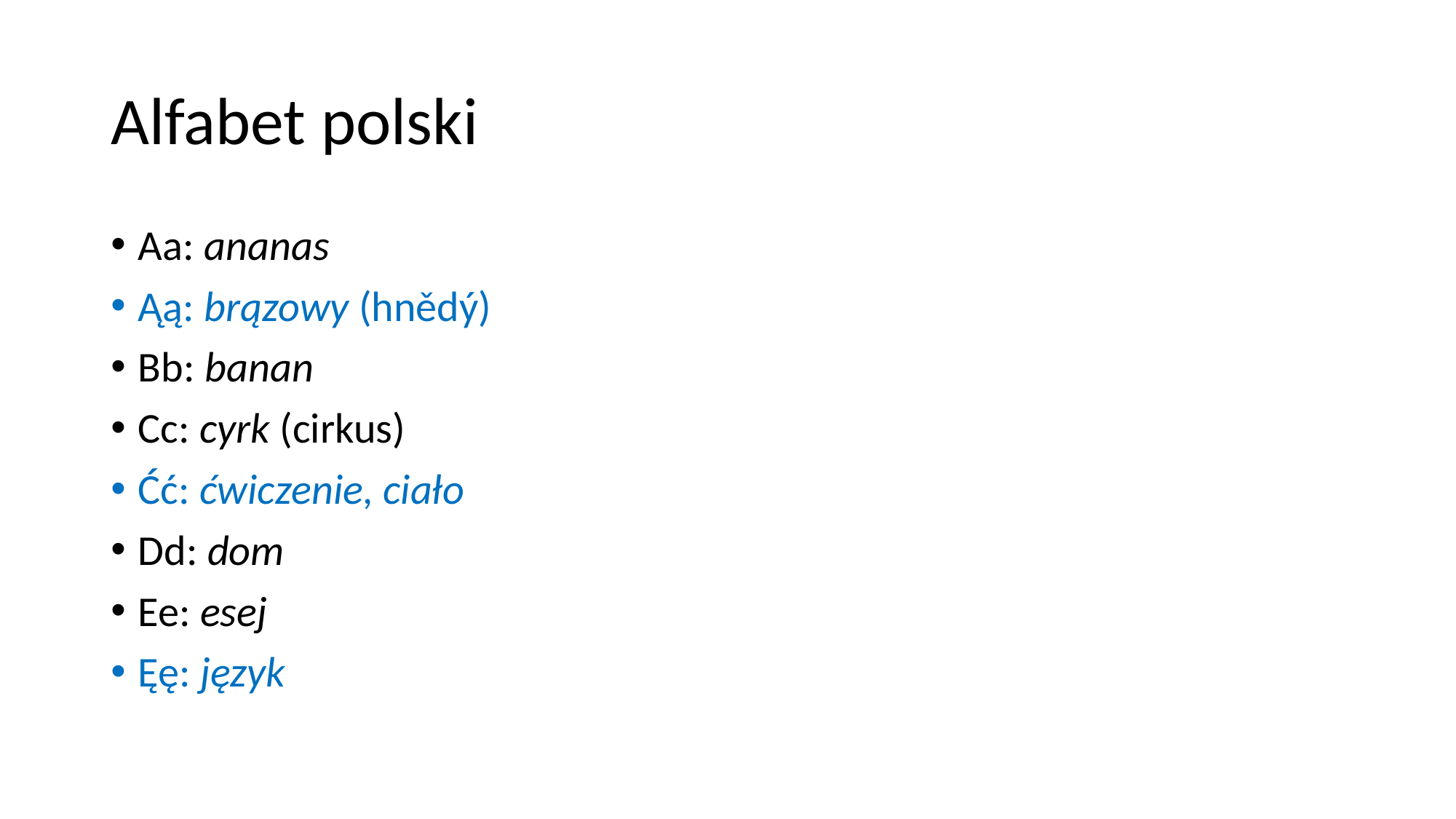

# Alfabet polski
Aa: ananas
Ąą: brązowy (hnědý)
Bb: banan
Cc: cyrk (cirkus)
Ćć: ćwiczenie, ciało
Dd: dom
Ee: esej
Ęę: język